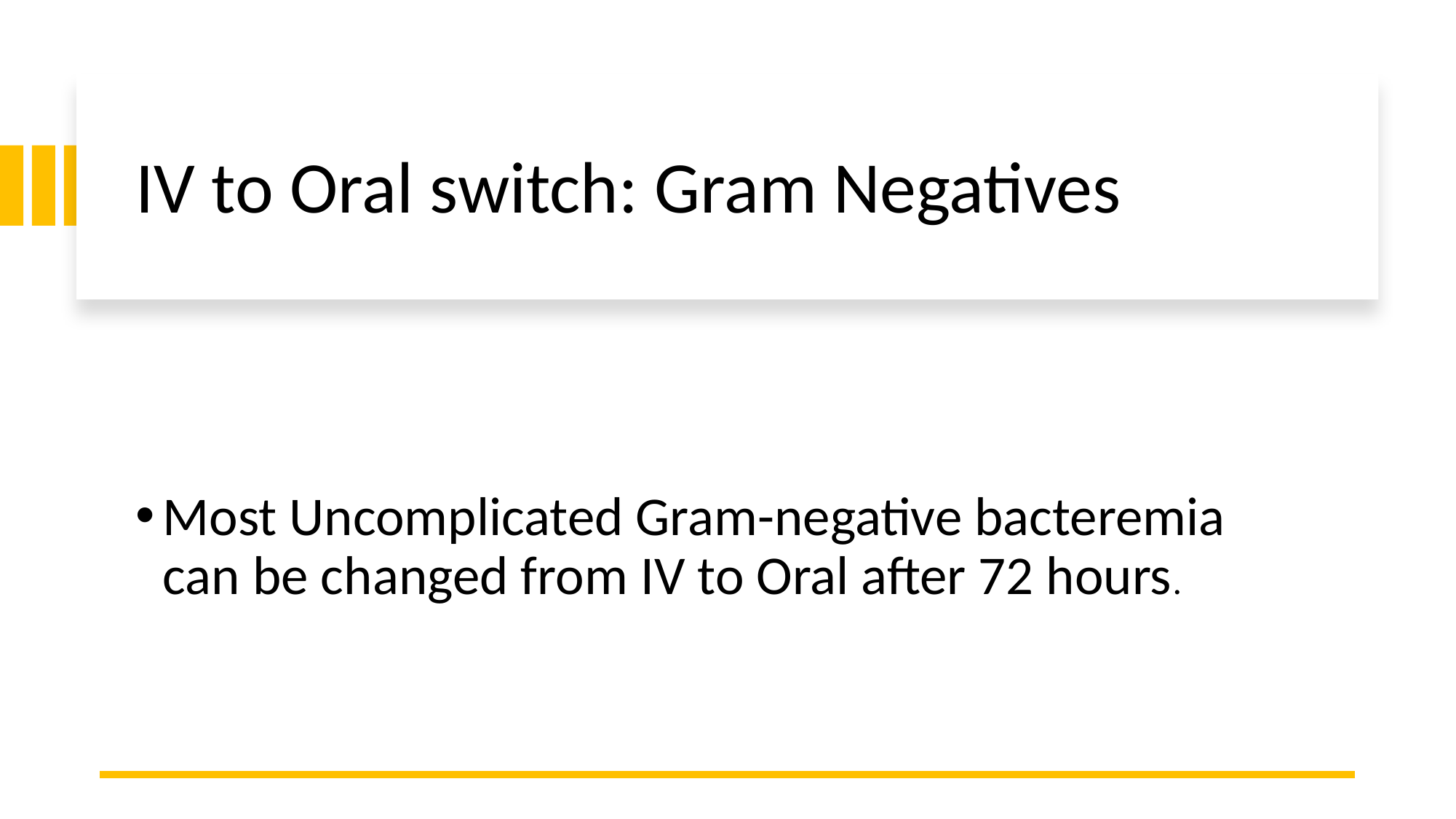

# IV to Oral switch: Gram Negatives

Most Uncomplicated Gram-negative bacteremia can be changed from IV to Oral after 72 hours.